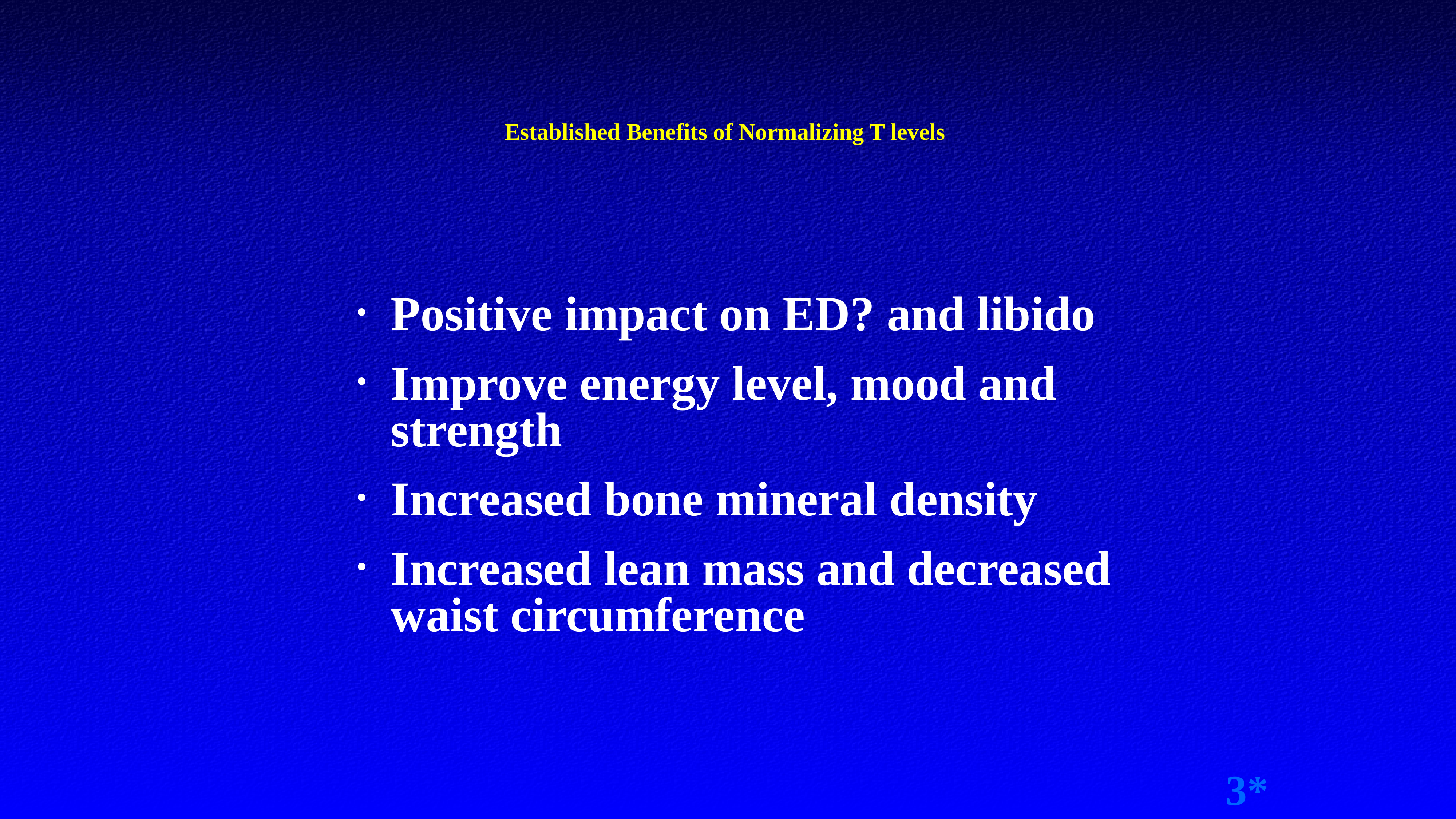

# Established Benefits of Normalizing T levels
Positive impact on ED? and libido
Improve energy level, mood and strength
Increased bone mineral density
Increased lean mass and decreased waist circumference
3*